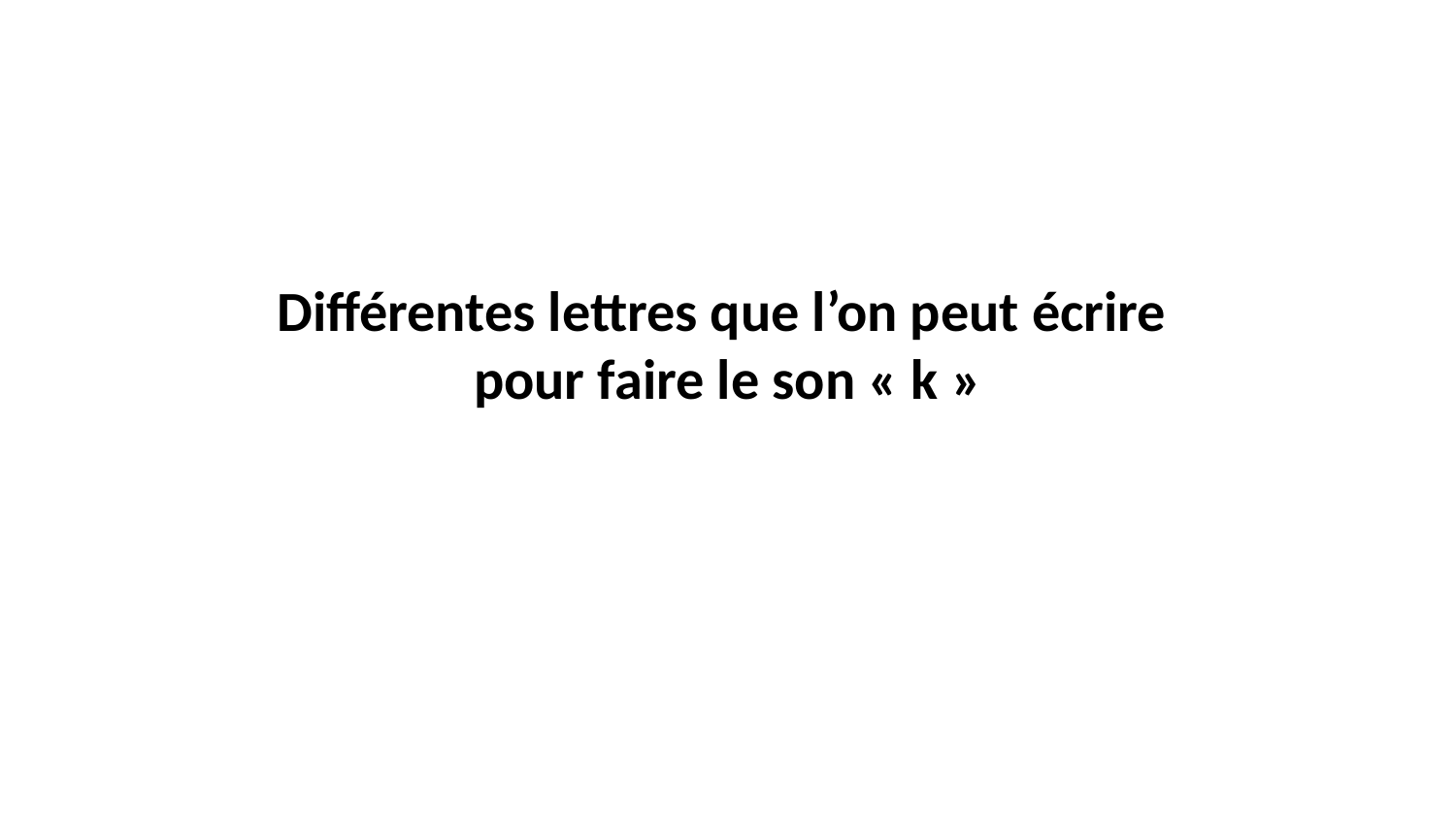

# Différentes lettres que l’on peut écrire pour faire le son « k »